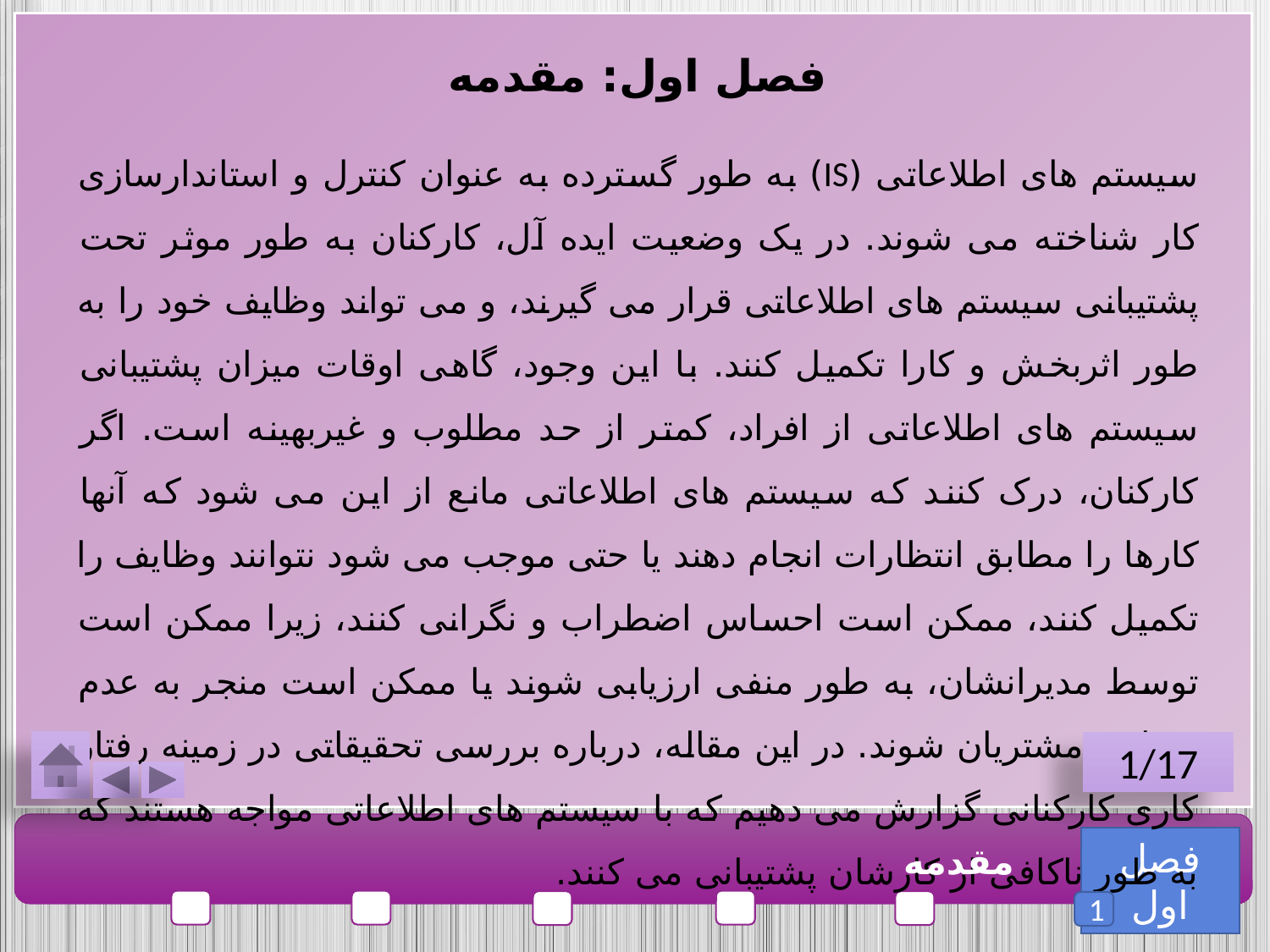

فصل اول: مقدمه

سیستم های اطلاعاتی (IS) به طور گسترده به عنوان کنترل و استاندارسازی کار شناخته می شوند. در یک وضعیت ایده آل، کارکنان به طور موثر تحت پشتیبانی سیستم های اطلاعاتی قرار می گیرند، و می تواند وظایف خود را به طور اثربخش و کارا تکمیل کنند. با این وجود، گاهی اوقات میزان پشتیبانی سیستم های اطلاعاتی از افراد، کمتر از حد مطلوب و غیربهینه است. اگر کارکنان، درک کنند که سیستم های اطلاعاتی مانع از این می شود که آنها کارها را مطابق انتظارات انجام دهند یا حتی موجب می شود نتوانند وظایف را تکمیل کنند، ممکن است احساس اضطراب و نگرانی کنند، زیرا ممکن است توسط مدیرانشان، به طور منفی ارزیابی شوند یا ممکن است منجر به عدم رضایت مشتریان شوند. در این مقاله، درباره بررسی تحقیقاتی در زمینه رفتار کاری کارکنانی گزارش می دهیم که با سیستم های اطلاعاتی مواجه هستند که به طور ناکافی از کارشان پشتیبانی می کنند.

1/17

فصل اول
مقدمه

1